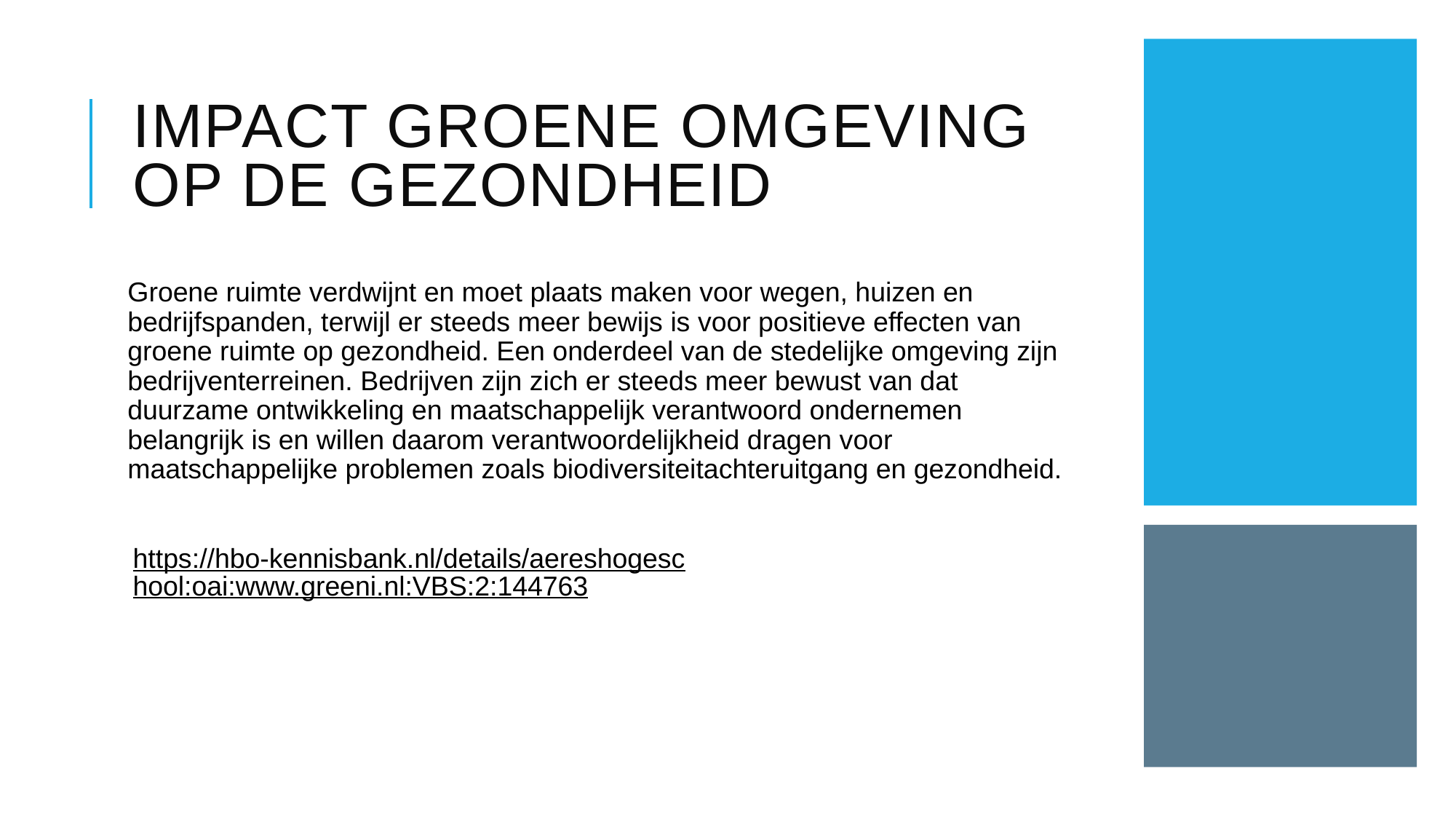

Impact groene omgeving op de gezondheid
Groene ruimte verdwijnt en moet plaats maken voor wegen, huizen en bedrijfspanden, terwijl er steeds meer bewijs is voor positieve effecten van groene ruimte op gezondheid. Een onderdeel van de stedelijke omgeving zijn bedrijventerreinen. Bedrijven zijn zich er steeds meer bewust van dat duurzame ontwikkeling en maatschappelijk verantwoord ondernemen belangrijk is en willen daarom verantwoordelijkheid dragen voor maatschappelijke problemen zoals biodiversiteitachteruitgang en gezondheid.

https://hbo-kennisbank.nl/details/aereshogeschool:oai:www.greeni.nl:VBS:2:144763